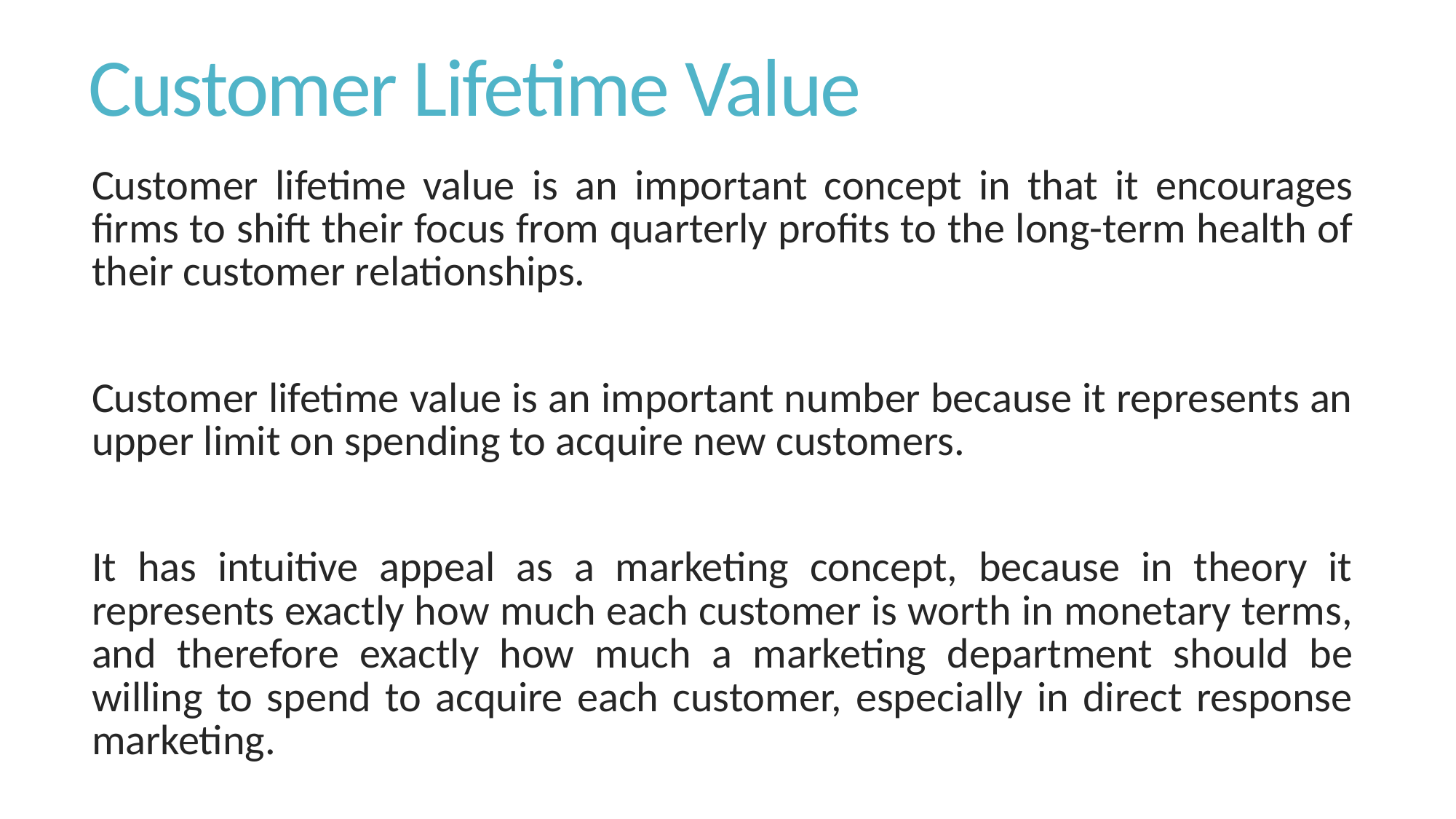

# Customer Lifetime Value
Customer lifetime value is an important concept in that it encourages firms to shift their focus from quarterly profits to the long-term health of their customer relationships.

Customer lifetime value is an important number because it represents an upper limit on spending to acquire new customers.

It has intuitive appeal as a marketing concept, because in theory it represents exactly how much each customer is worth in monetary terms, and therefore exactly how much a marketing department should be willing to spend to acquire each customer, especially in direct response marketing.